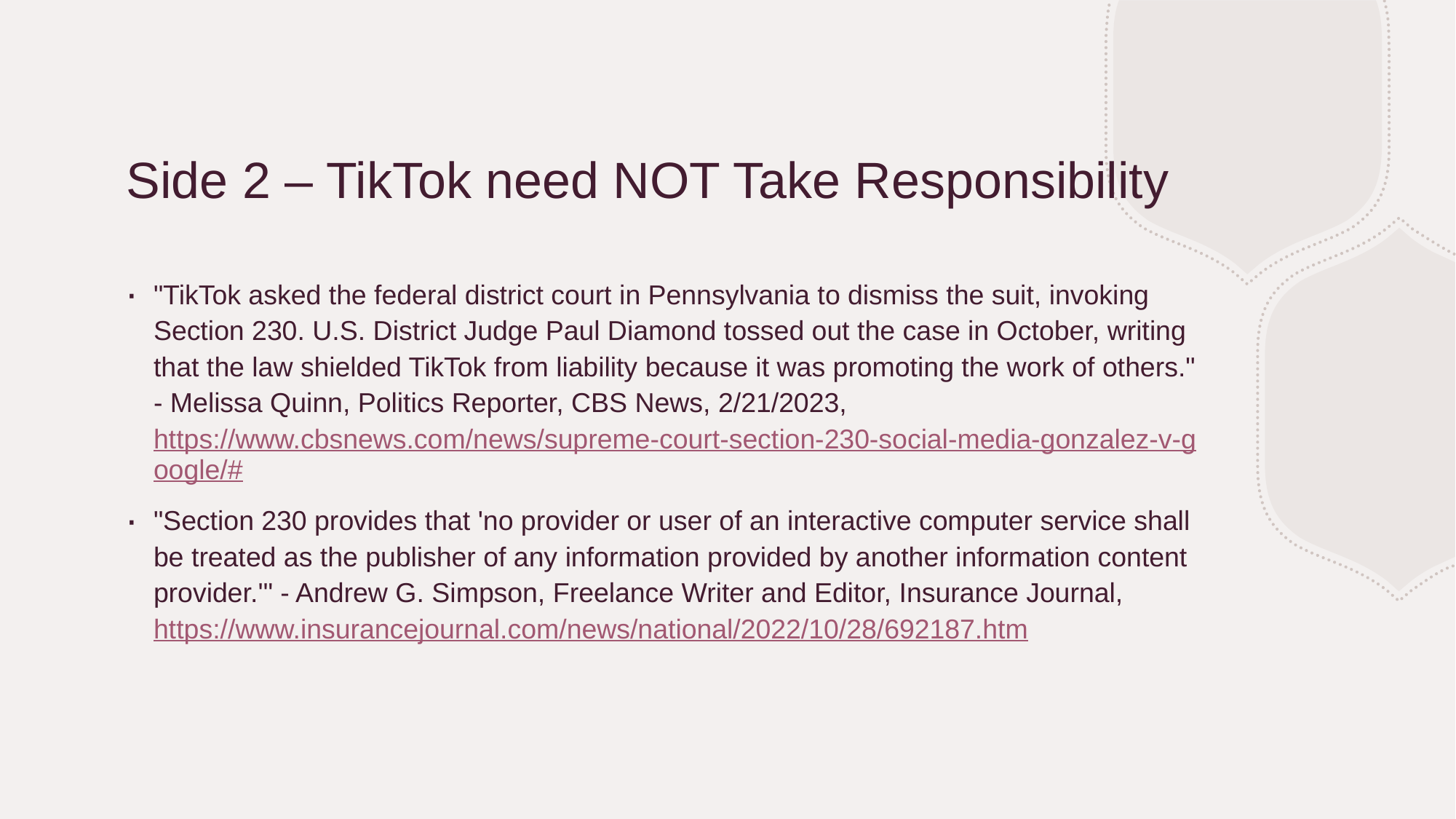

# Side 2 – TikTok need NOT Take Responsibility
"TikTok asked the federal district court in Pennsylvania to dismiss the suit, invoking Section 230. U.S. District Judge Paul Diamond tossed out the case in October, writing that the law shielded TikTok from liability because it was promoting the work of others." - Melissa Quinn, Politics Reporter, CBS News, 2/21/2023,  https://www.cbsnews.com/news/supreme-court-section-230-social-media-gonzalez-v-google/#
"Section 230 provides that 'no provider or user of an interactive computer service shall be treated as the publisher of any information provided by another information content provider.'" - Andrew G. Simpson, Freelance Writer and Editor, Insurance Journal, https://www.insurancejournal.com/news/national/2022/10/28/692187.htm